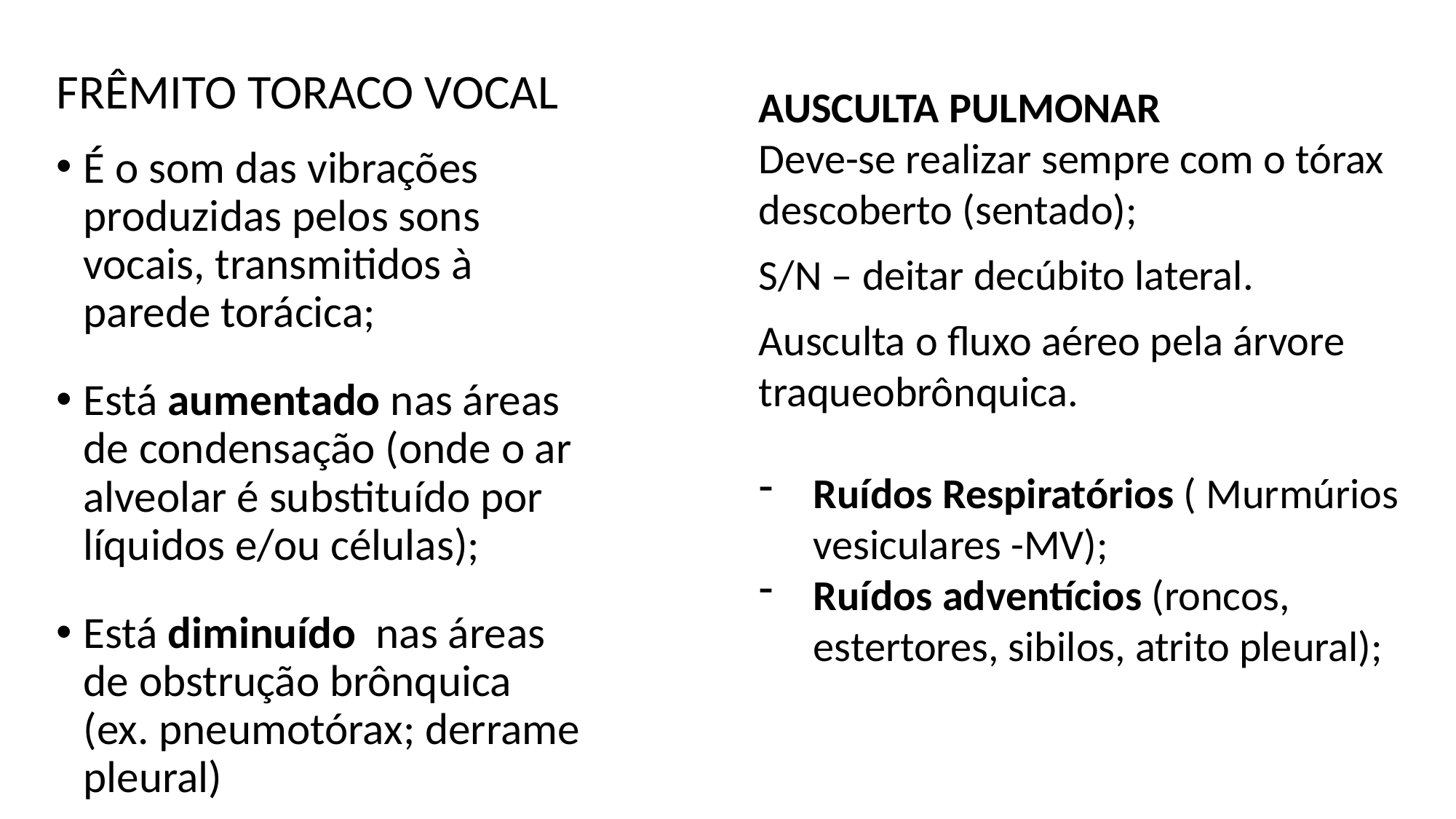

# FRÊMITO TORACO VOCAL
AUSCULTA PULMONAR
Deve-se realizar sempre com o tórax descoberto (sentado);

S/N – deitar decúbito lateral.

Ausculta o fluxo aéreo pela árvore traqueobrônquica.

Ruídos Respiratórios ( Murmúrios vesiculares -MV);
Ruídos adventícios (roncos, estertores, sibilos, atrito pleural);

É o som das vibrações produzidas pelos sons vocais, transmitidos à parede torácica;

Está aumentado nas áreas de condensação (onde o ar alveolar é substituído por líquidos e/ou células);

Está diminuído  nas áreas de obstrução brônquica (ex. pneumotórax; derrame pleural)